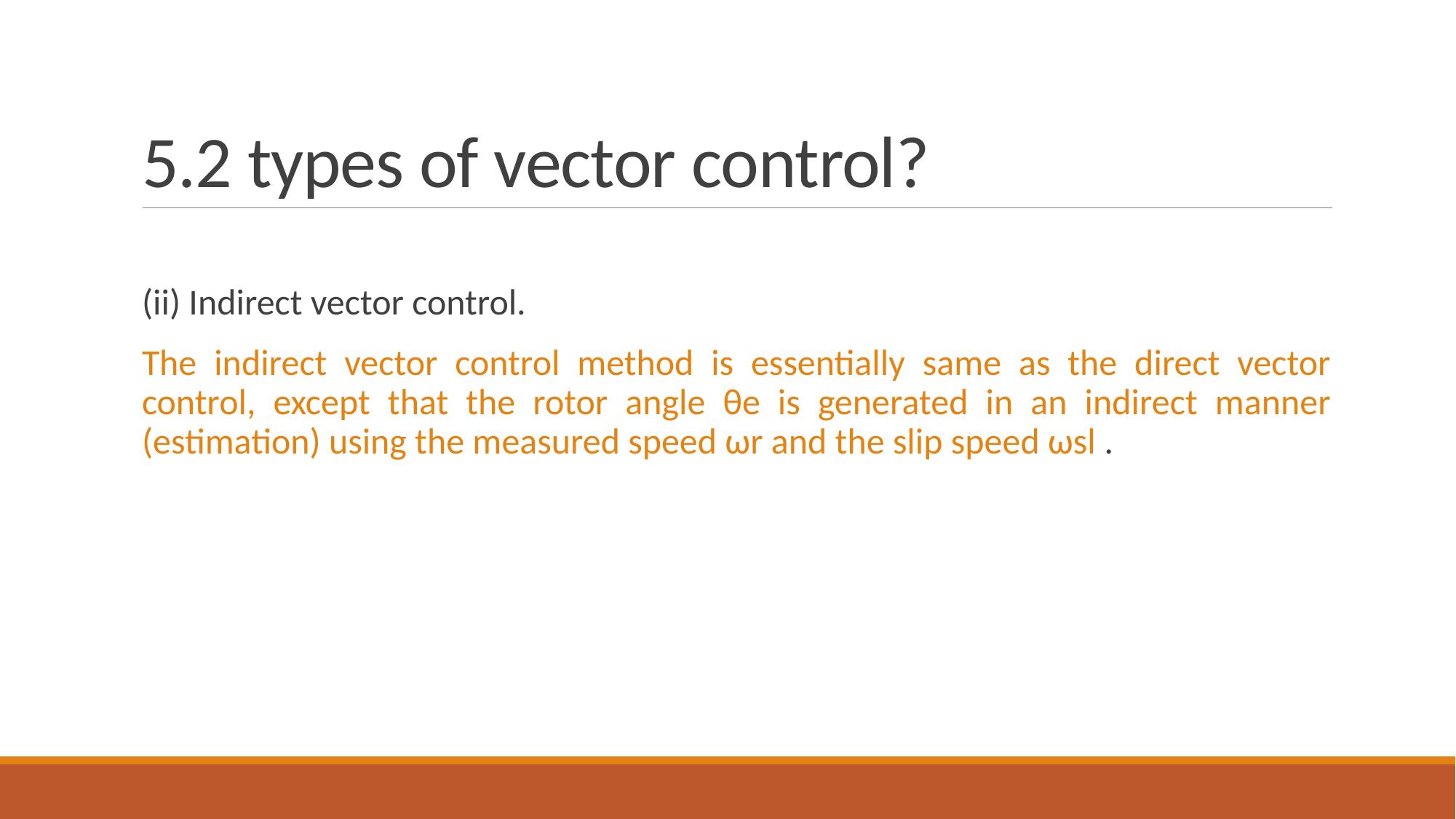

# 5.2 types of vector control?

(ii) Indirect vector control.
The indirect vector control method is essentially same as the direct vector control, except that the rotor angle θe is generated in an indirect manner (estimation) using the measured speed ωr and the slip speed ωsl .